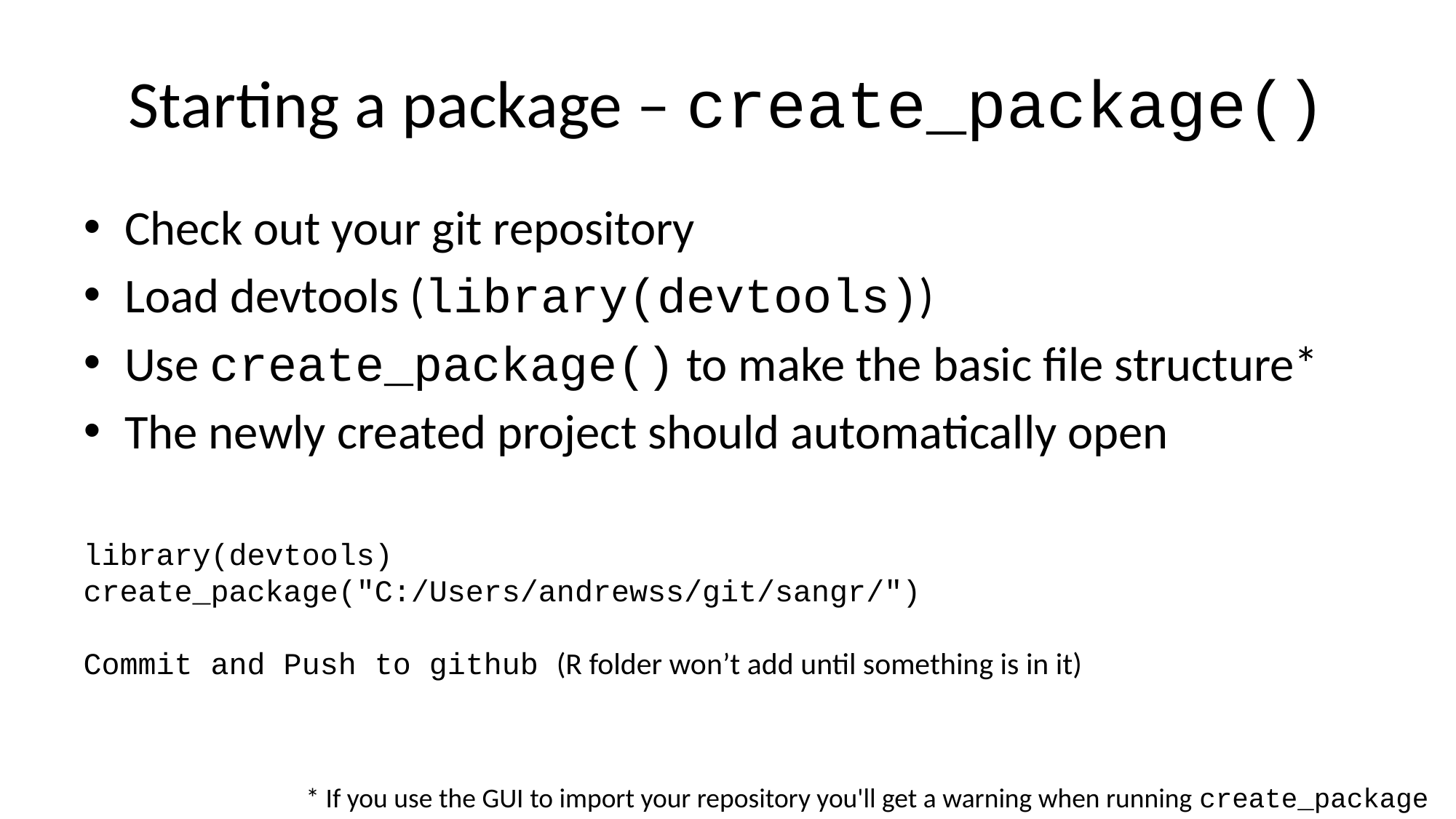

# Starting a package – create_package()
Check out your git repository
Load devtools (library(devtools))
Use create_package() to make the basic file structure*
The newly created project should automatically open
library(devtools)
create_package("C:/Users/andrewss/git/sangr/")

Commit and Push to github (R folder won’t add until something is in it)
* If you use the GUI to import your repository you'll get a warning when running create_package